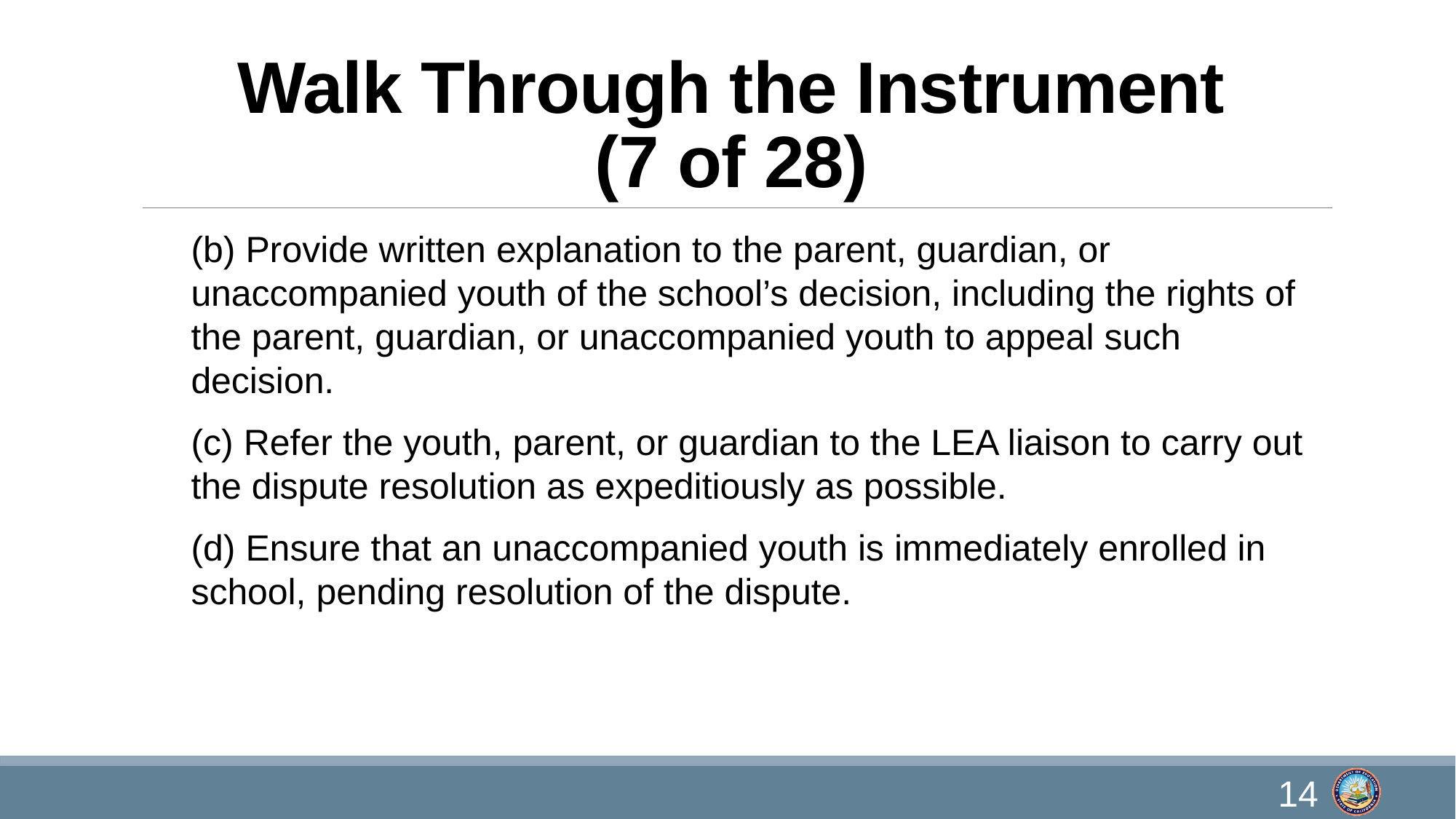

# Walk Through the Instrument (7 of 28)
(b) Provide written explanation to the parent, guardian, or unaccompanied youth of the school’s decision, including the rights of the parent, guardian, or unaccompanied youth to appeal such decision.
(c) Refer the youth, parent, or guardian to the LEA liaison to carry out the dispute resolution as expeditiously as possible.
(d) Ensure that an unaccompanied youth is immediately enrolled in school, pending resolution of the dispute.
14